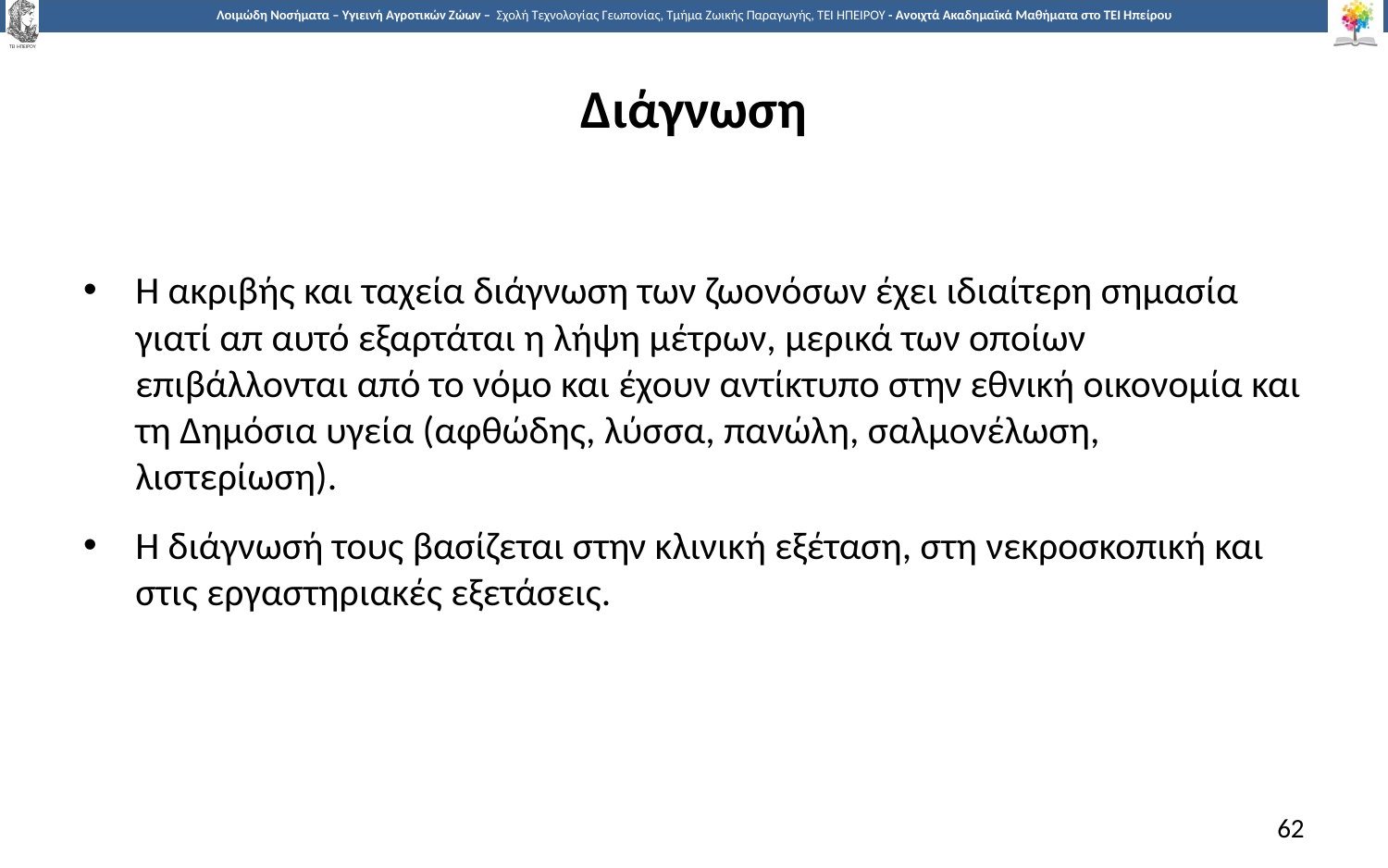

# Διάγνωση
Η ακριβής και ταχεία διάγνωση των ζωονόσων έχει ιδιαίτερη σημασία γιατί απ αυτό εξαρτάται η λήψη μέτρων, μερικά των οποίων επιβάλλονται από το νόμο και έχουν αντίκτυπο στην εθνική οικονομία και τη Δημόσια υγεία (αφθώδης, λύσσα, πανώλη, σαλμονέλωση, λιστερίωση).
Η διάγνωσή τους βασίζεται στην κλινική εξέταση, στη νεκροσκοπική και στις εργαστηριακές εξετάσεις.
62